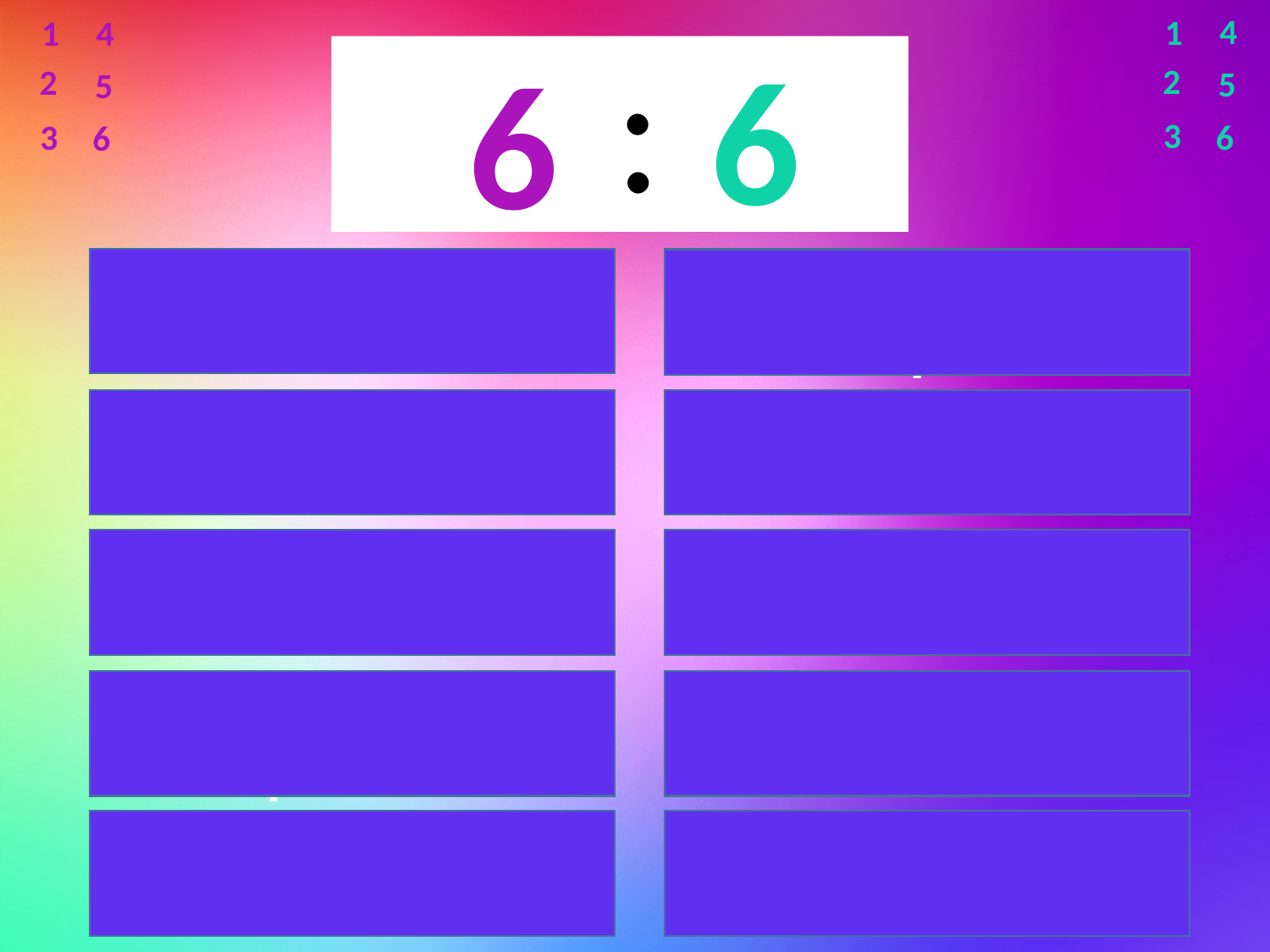

4
1
4
1
:
0
2
4
6
5
1
3
0
2
4
6
5
1
3

2
2
5
5

3
3
6
6

Анаграмма
Вперед и направо

Деление числа

Наблюдения

Новое слово

Новое число

Опыты по физике

Все наоборот

Фрагмент
Загадка